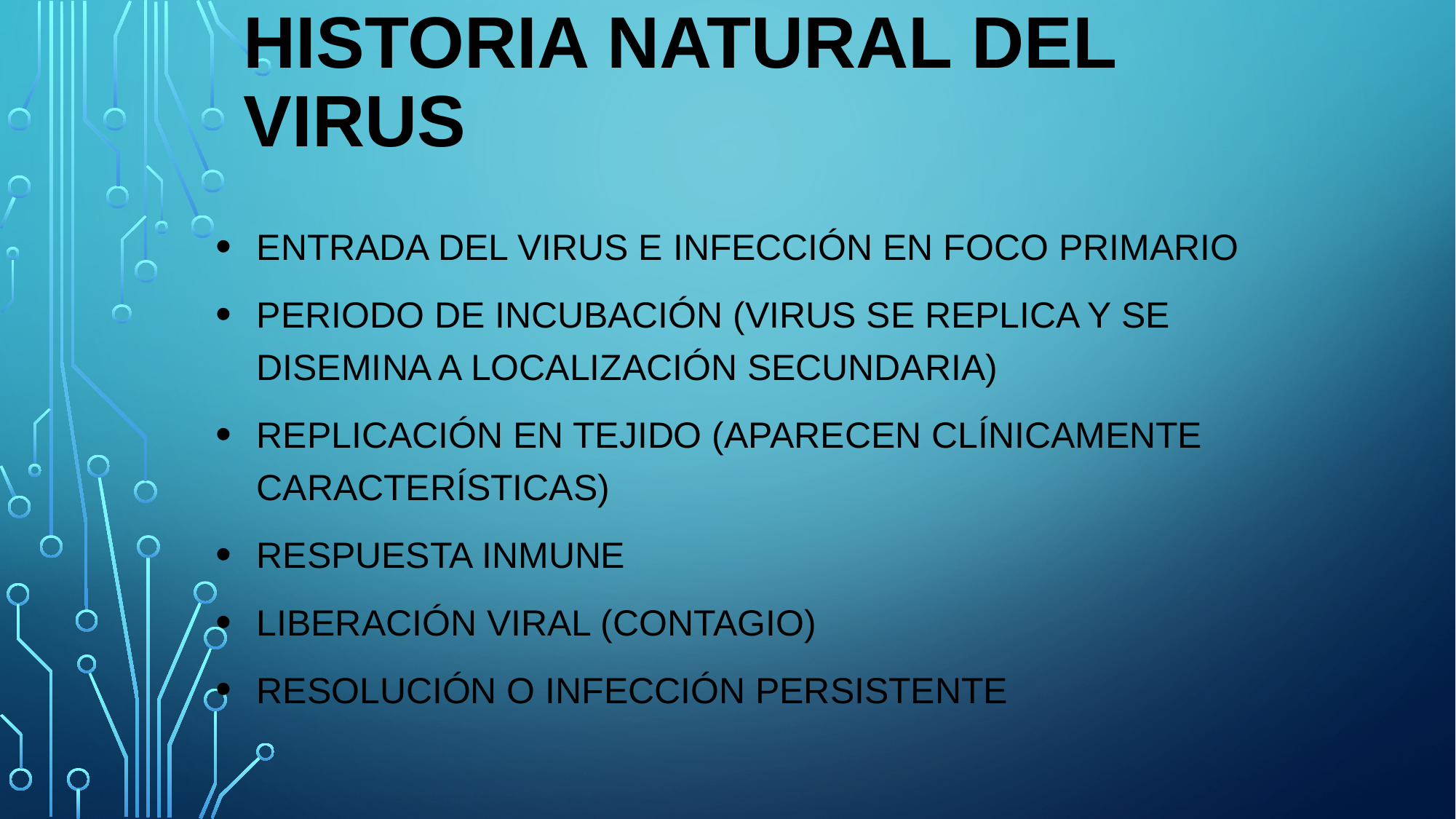

# Historia natural del virus
Entrada del virus e infección en foco primario
Periodo de incubación (virus se replica y se disemina a localización secundaria)
Replicación en tejido (aparecen clínicamente características)
Respuesta inmune
Liberación viral (contagio)
Resolución o infección persistente